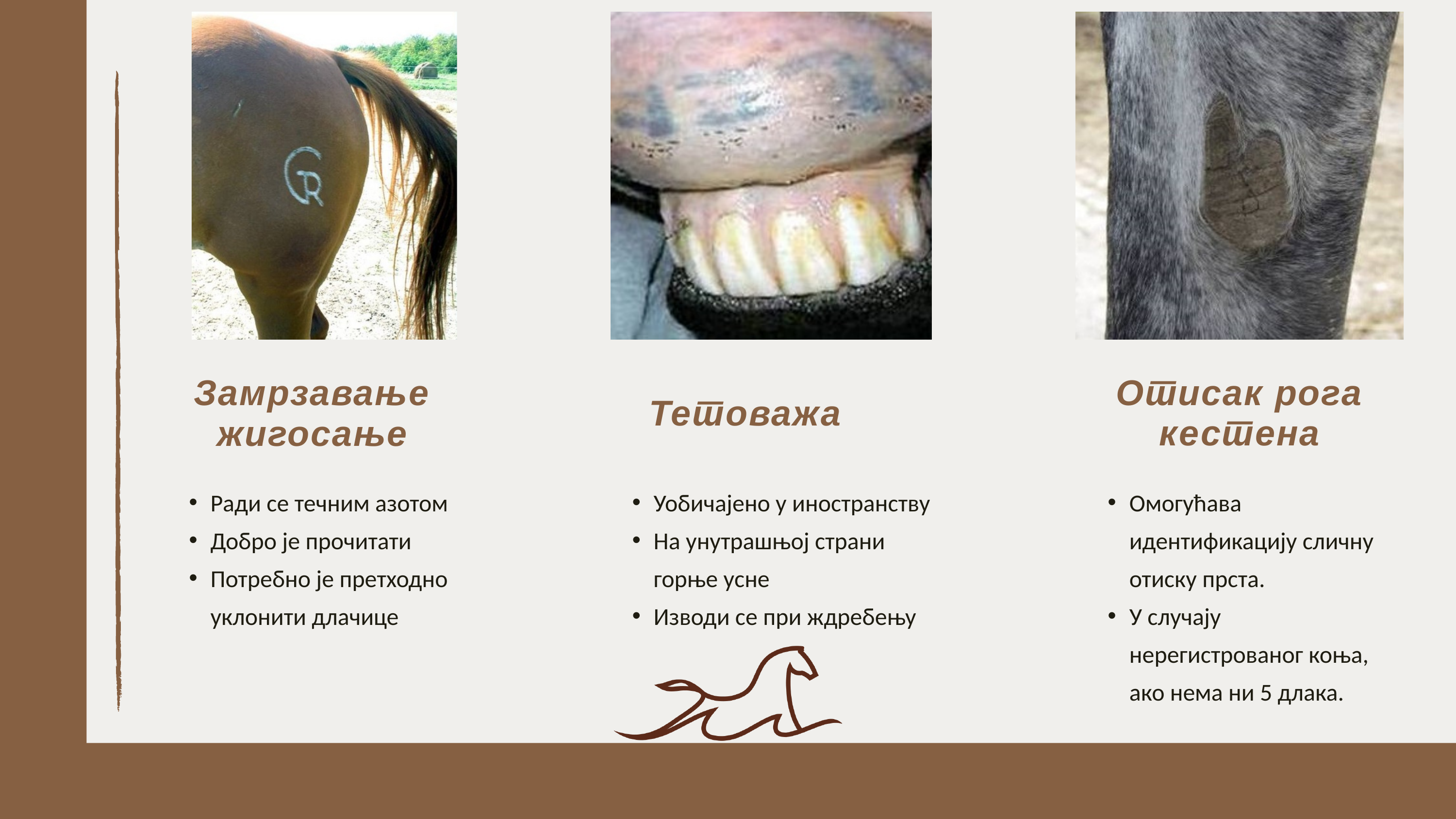

Замрзавање жигосање
Отисак рога кестена
Тетоважа

Ради се течним азотом
Добро је прочитати
Потребно је претходно уклонити длачице
Уобичајено у иностранству
На унутрашњој страни горње усне
Изводи се при ждребењу
Омогућава идентификацију сличну отиску прста.
У случају нерегистрованог коња, ако нема ни 5 длака.